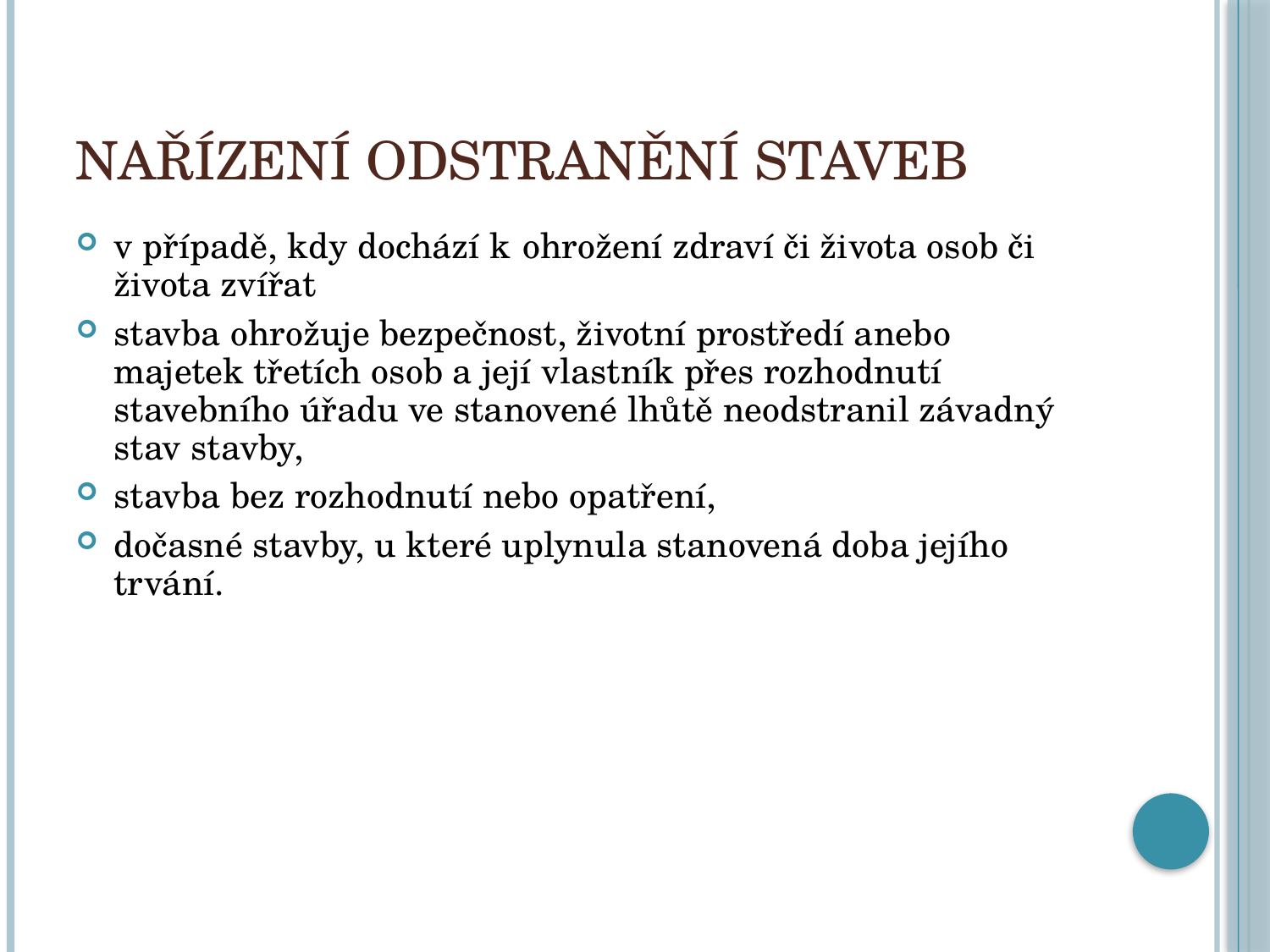

# Nařízení odstranění staveb
v případě, kdy dochází k ohrožení zdraví či života osob či života zvířat
stavba ohrožuje bezpečnost, životní prostředí anebo majetek třetích osob a její vlastník přes rozhodnutí stavebního úřadu ve stanovené lhůtě neodstranil závadný stav stavby,
stavba bez rozhodnutí nebo opatření,
dočasné stavby, u které uplynula stanovená doba jejího trvání.